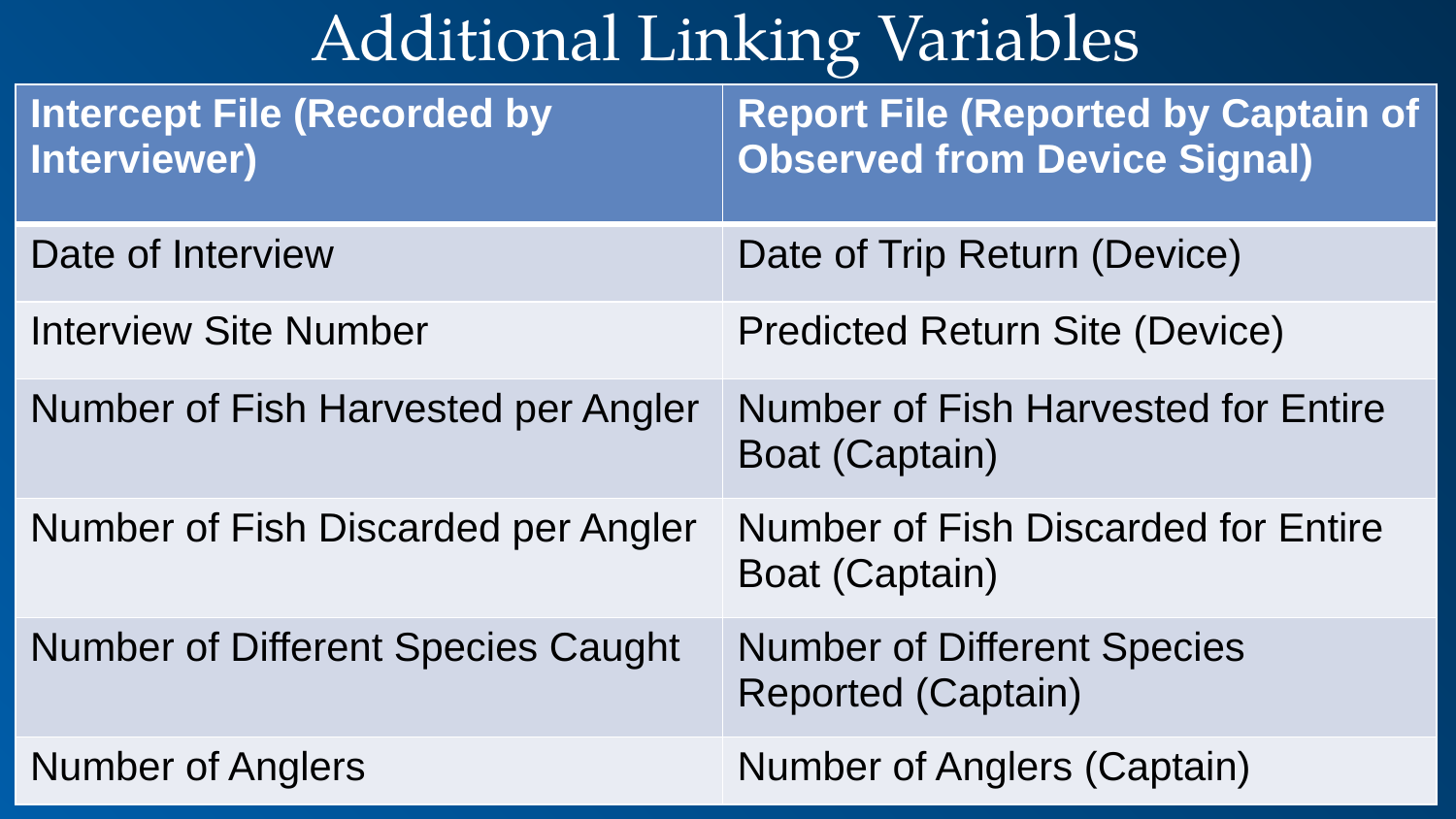

# Additional Linking Variables
| Intercept File (Recorded by Interviewer) | Report File (Reported by Captain of Observed from Device Signal) |
| --- | --- |
| Date of Interview | Date of Trip Return (Device) |
| Interview Site Number | Predicted Return Site (Device) |
| Number of Fish Harvested per Angler | Number of Fish Harvested for Entire Boat (Captain) |
| Number of Fish Discarded per Angler | Number of Fish Discarded for Entire Boat (Captain) |
| Number of Different Species Caught | Number of Different Species Reported (Captain) |
| Number of Anglers | Number of Anglers (Captain) |